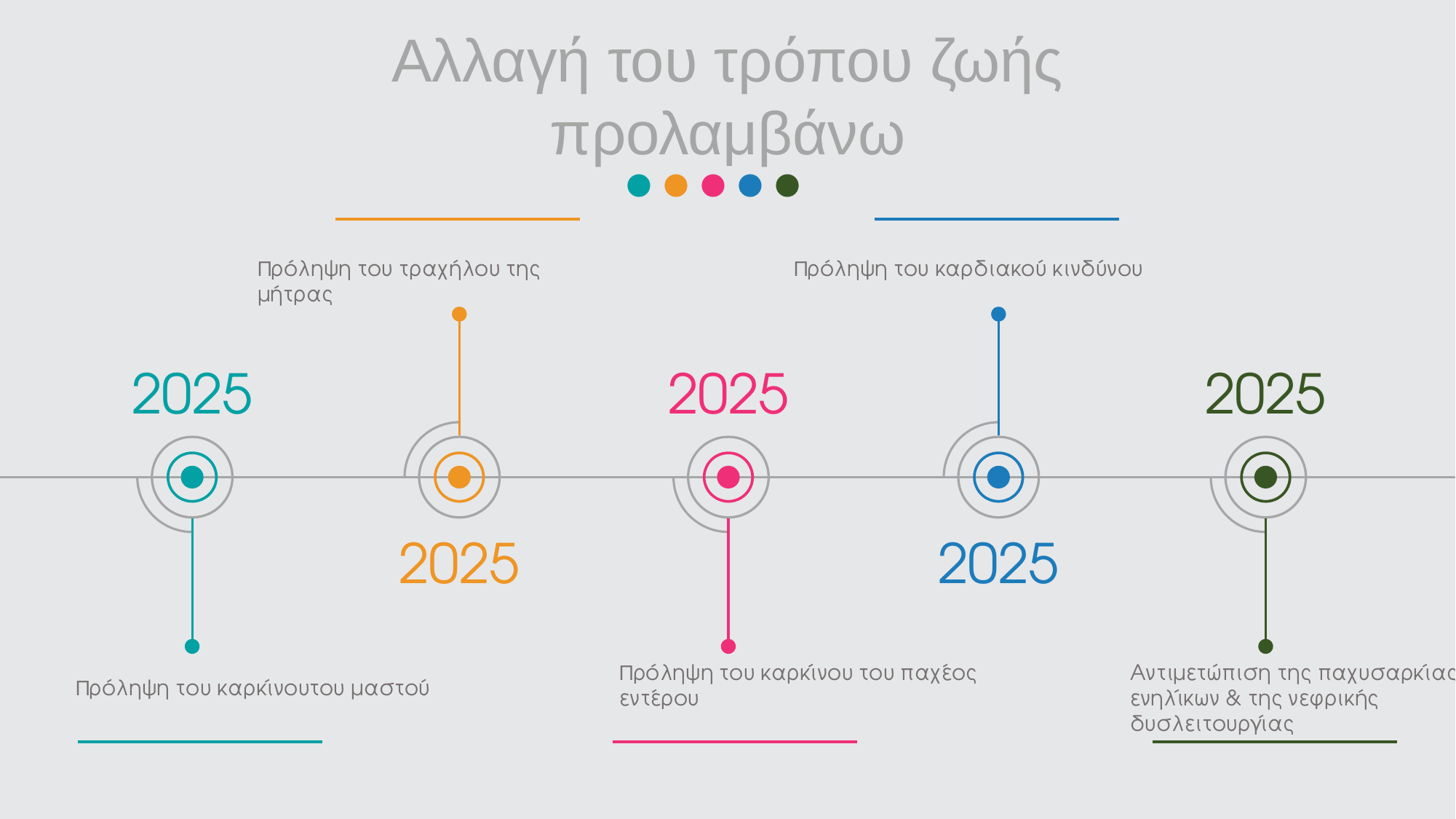

Αλλαγή του τρόπου ζωής
προλαμβάνω

Πρόληψη του τραχήλου της μήτρας
Πρόληψη του καρδιακού κινδύνου

2025
2025
2025

2025
2025

Αντιμετώπιση της παχυσαρκίας ενηλίκων & της νεφρικής δυσλειτουργίας
Πρόληψη του καρκίνου του παχέος εντέρου
Πρόληψη του καρκίνουτου μαστού